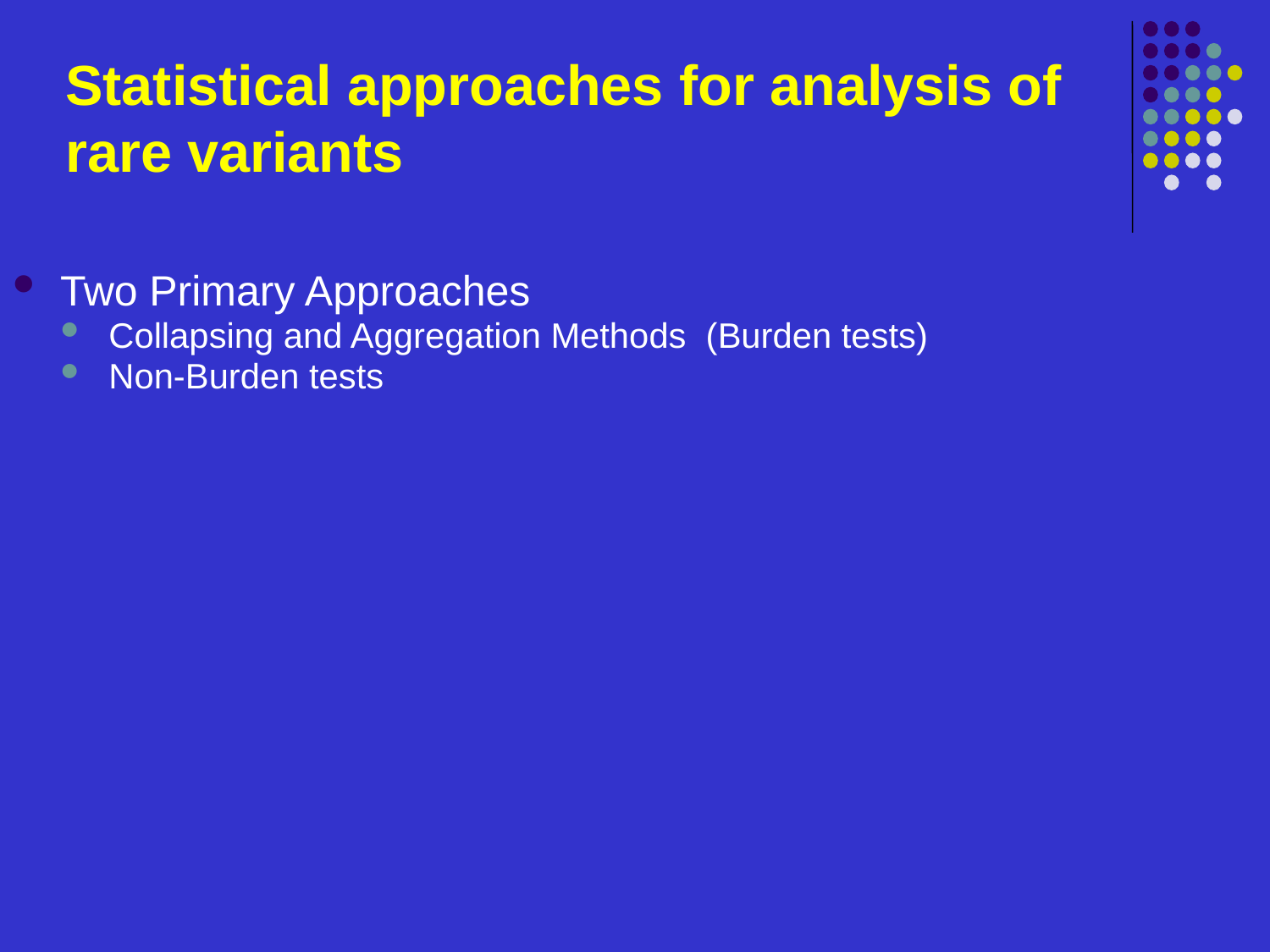

# Statistical approaches for analysis of rare variants

Two Primary Approaches
Collapsing and Aggregation Methods  (Burden tests)
Non-Burden tests